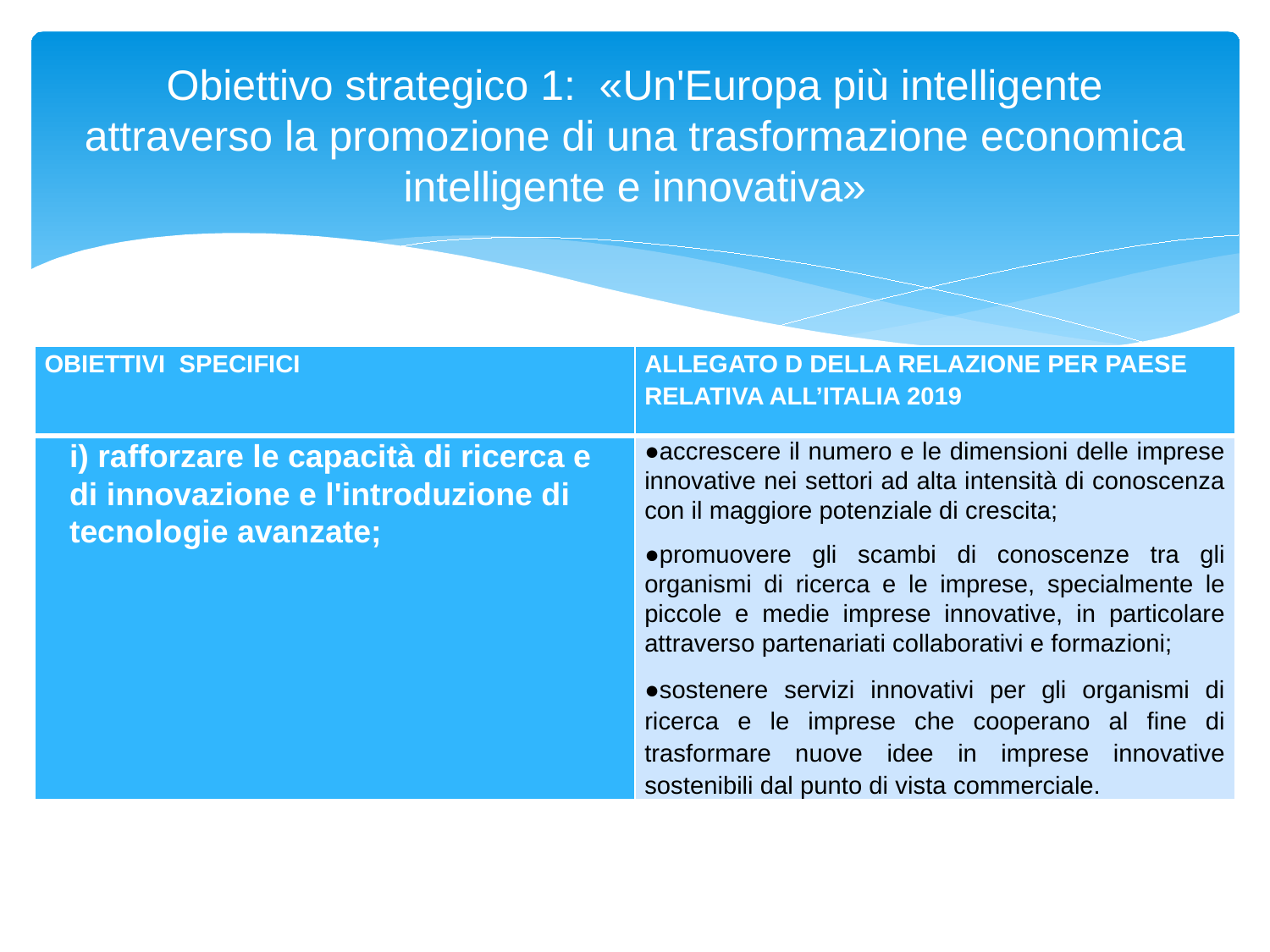

# Obiettivo strategico 1:  «Un'Europa più intelligente attraverso la promozione di una trasformazione economica intelligente e innovativa»

| OBIETTIVI SPECIFICI | ALLEGATO D DELLA RELAZIONE PER PAESE RELATIVA ALL’ITALIA 2019 |
| --- | --- |
| i) rafforzare le capacità di ricerca e di innovazione e l'introduzione di tecnologie avanzate; | ●accrescere il numero e le dimensioni delle imprese innovative nei settori ad alta intensità di conoscenza con il maggiore potenziale di crescita; ●promuovere gli scambi di conoscenze tra gli organismi di ricerca e le imprese, specialmente le piccole e medie imprese innovative, in particolare attraverso partenariati collaborativi e formazioni; ●sostenere servizi innovativi per gli organismi di ricerca e le imprese che cooperano al fine di trasformare nuove idee in imprese innovative sostenibili dal punto di vista commerciale. |